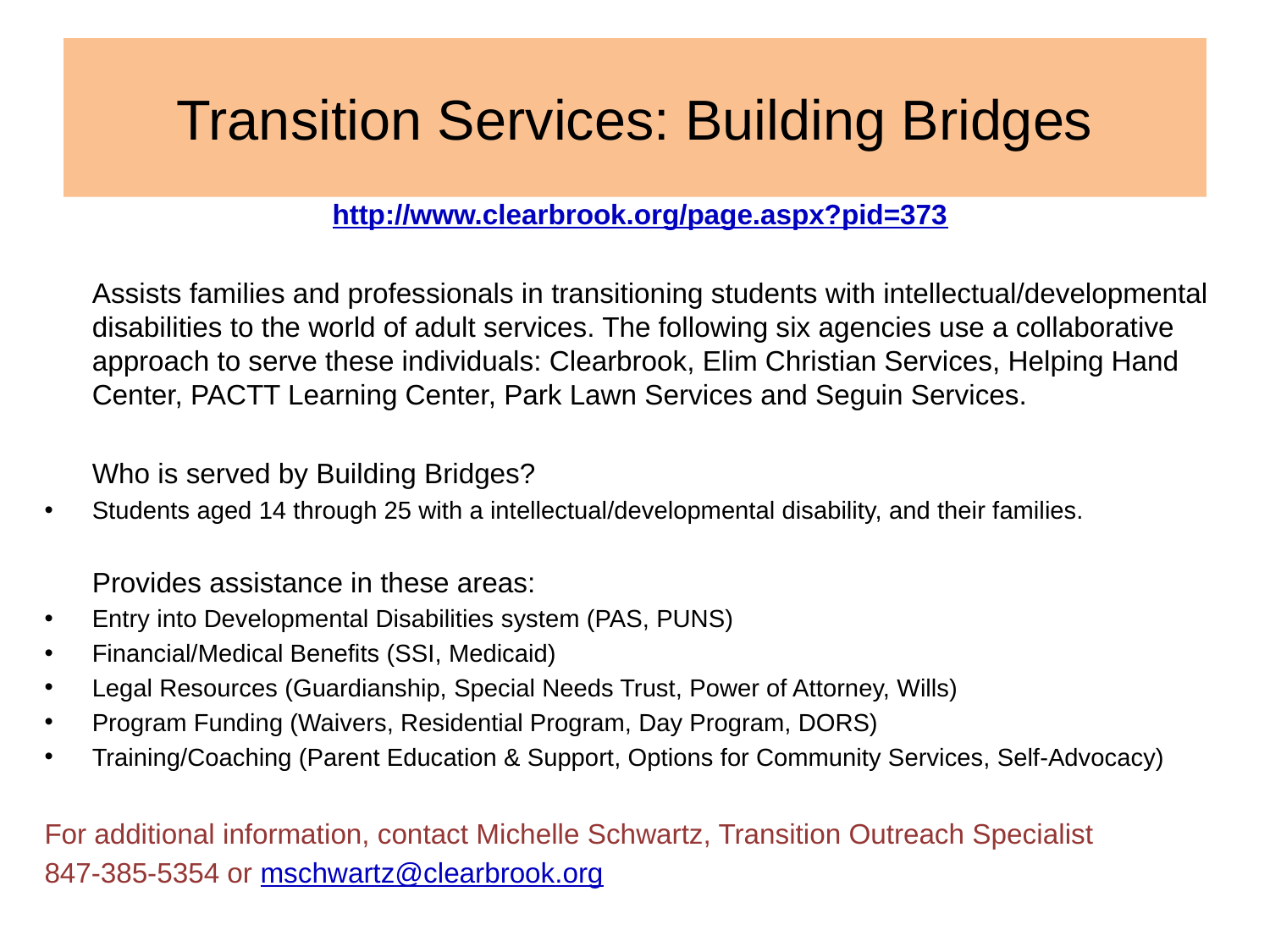

# Transition Services: Building Bridges
http://www.clearbrook.org/page.aspx?pid=373

	Assists families and professionals in transitioning students with intellectual/developmental disabilities to the world of adult services. The following six agencies use a collaborative approach to serve these individuals: Clearbrook, Elim Christian Services, Helping Hand Center, PACTT Learning Center, Park Lawn Services and Seguin Services.

	Who is served by Building Bridges?
Students aged 14 through 25 with a intellectual/developmental disability, and their families.

	Provides assistance in these areas:
Entry into Developmental Disabilities system (PAS, PUNS)
Financial/Medical Benefits (SSI, Medicaid)
Legal Resources (Guardianship, Special Needs Trust, Power of Attorney, Wills)
Program Funding (Waivers, Residential Program, Day Program, DORS)
Training/Coaching (Parent Education & Support, Options for Community Services, Self-Advocacy)

For additional information, contact Michelle Schwartz, Transition Outreach Specialist
847-385-5354 or mschwartz@clearbrook.org